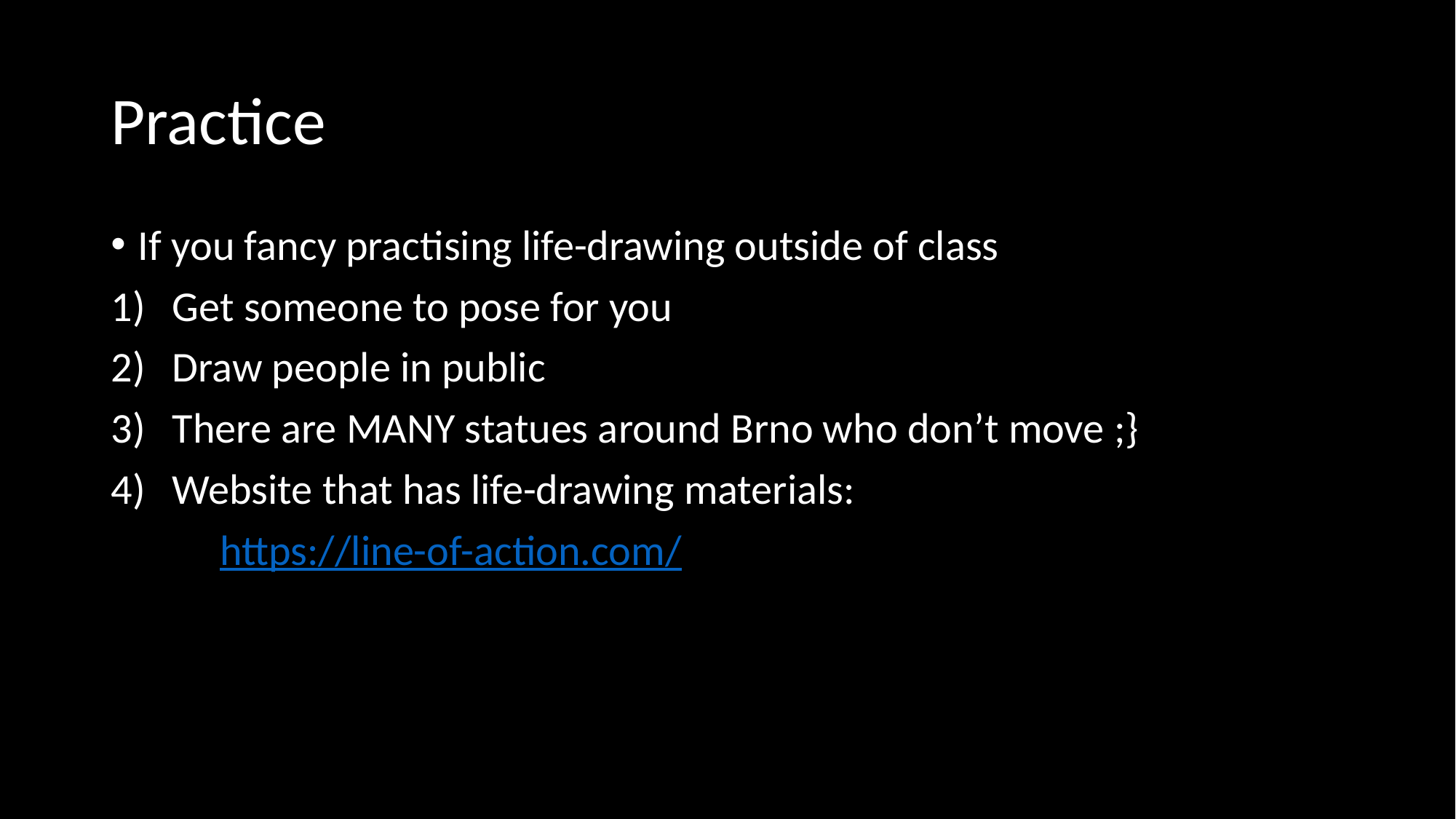

# Practice
If you fancy practising life-drawing outside of class
Get someone to pose for you
Draw people in public
There are MANY statues around Brno who don’t move ;}
Website that has life-drawing materials:
	https://line-of-action.com/